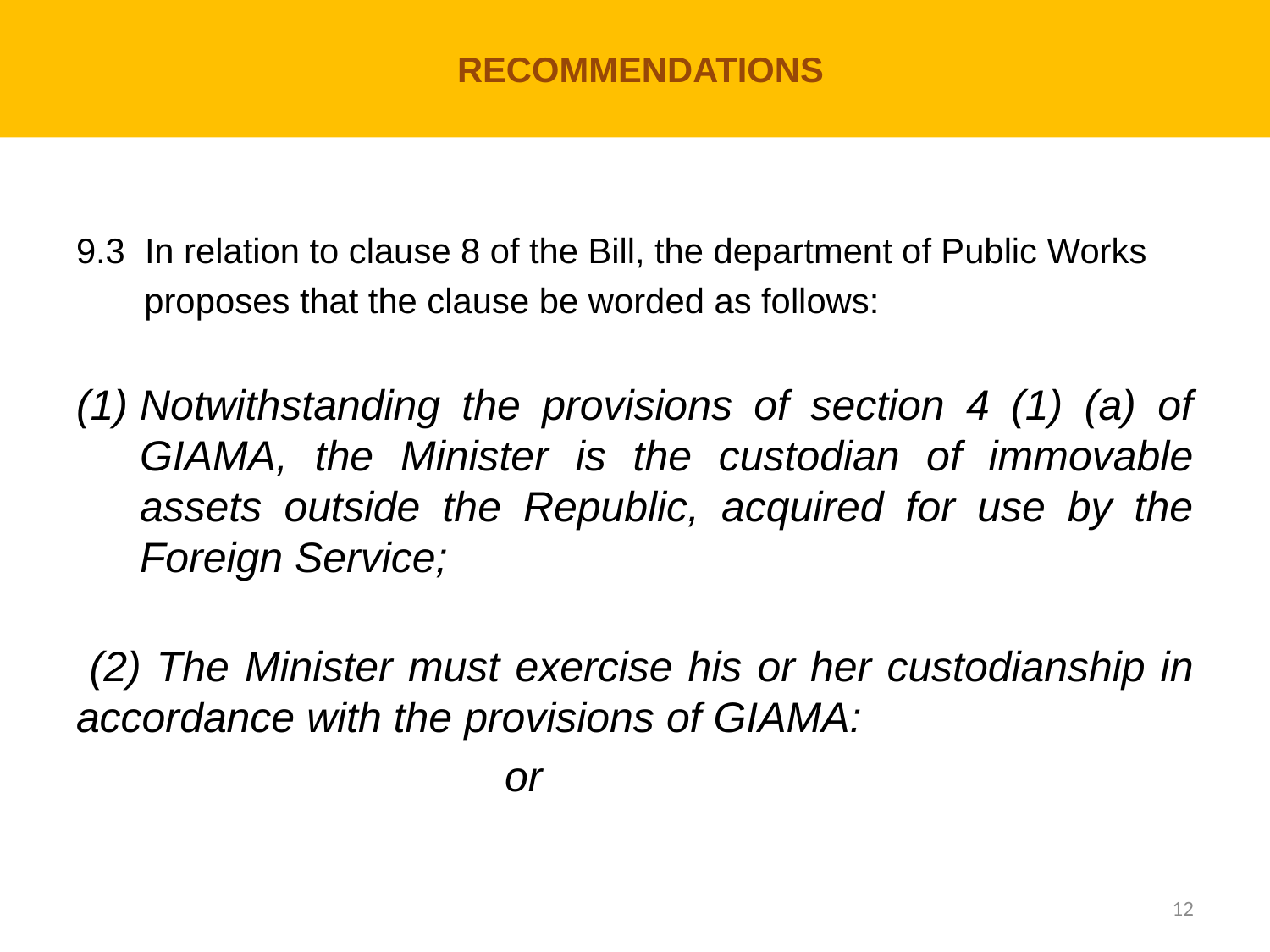

# RECOMMENDATIONS
9.3  In relation to clause 8 of the Bill, the department of Public Works
       proposes that the clause be worded as follows:

Notwithstanding the provisions of section 4 (1) (a) of GIAMA, the Minister is the custodian of immovable assets outside the Republic, acquired for use by the Foreign Service;

 (2) The Minister must exercise his or her custodianship in accordance with the provisions of GIAMA:
                                            or

12